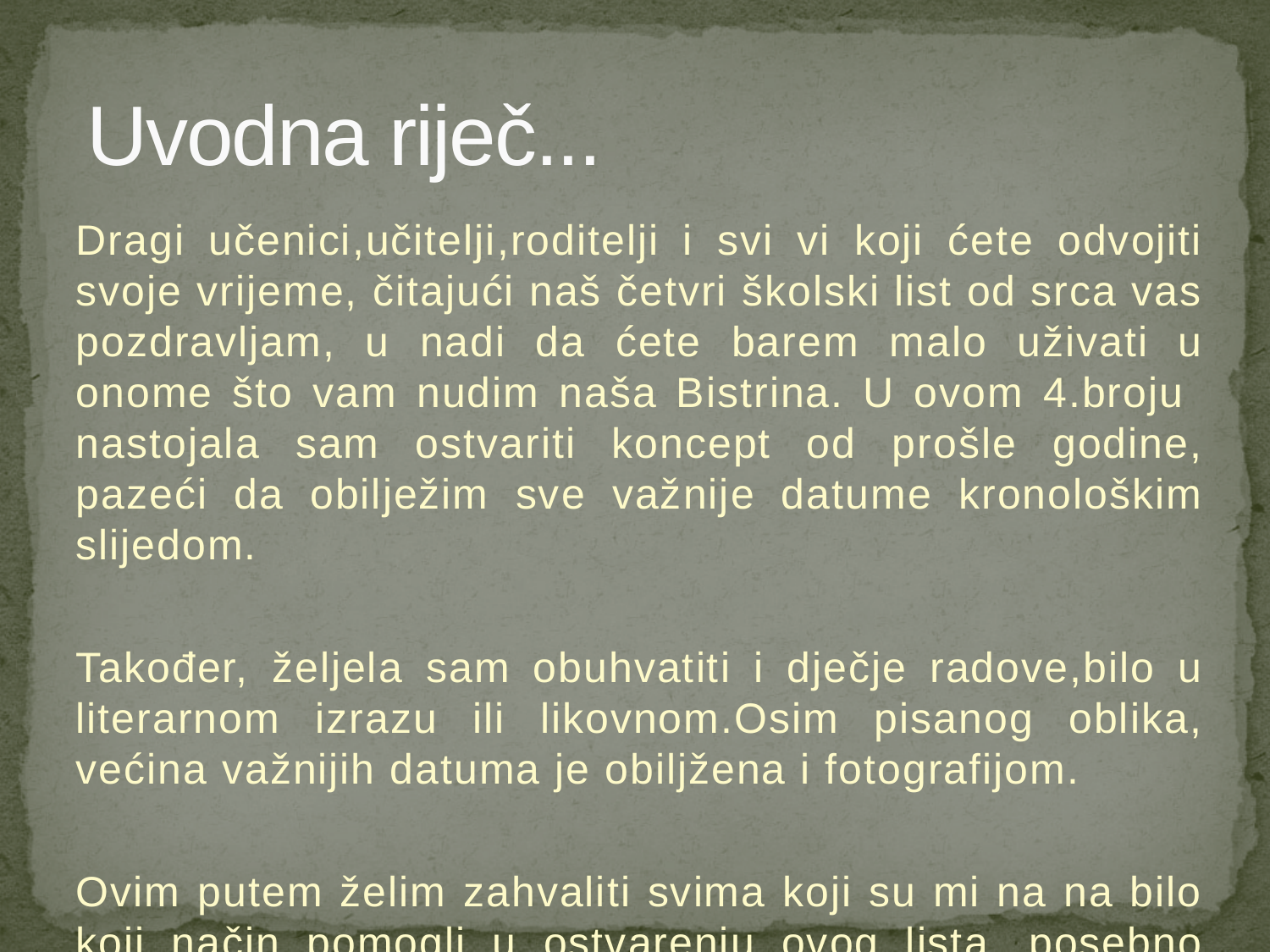

# Uvodna riječ...
Dragi učenici,učitelji,roditelji i svi vi koji ćete odvojiti svoje vrijeme, čitajući naš četvri školski list od srca vas pozdravljam, u nadi da ćete barem malo uživati u onome što vam nudim naša Bistrina. U ovom 4.broju  nastojala sam ostvariti koncept od prošle godine, pazeći da obilježim sve važnije datume kronološkim slijedom.

Također, željela sam obuhvatiti i dječje radove,bilo u literarnom izrazu ili likovnom.Osim pisanog oblika, većina važnijih datuma je obiljžena i fotografijom.

Ovim putem želim zahvaliti svima koji su mi na na bilo koji način pomogli u ostvarenju ovog lista, posebno Veri Miljević